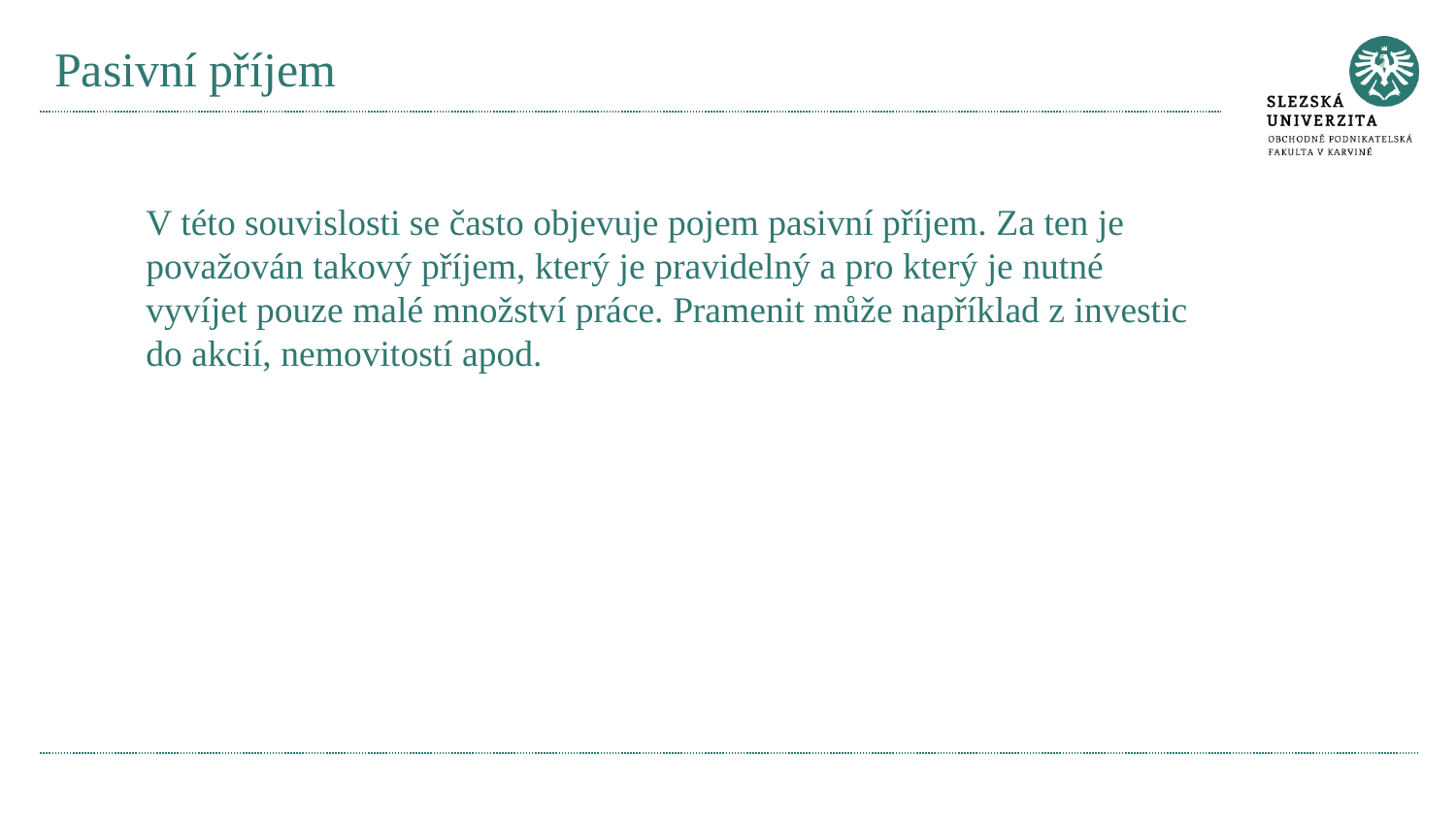

# Pasivní příjem
V této souvislosti se často objevuje pojem pasivní příjem. Za ten je považován takový příjem, který je pravidelný a pro který je nutné vyvíjet pouze malé množství práce. Pramenit může například z investic do akcií, nemovitostí apod.